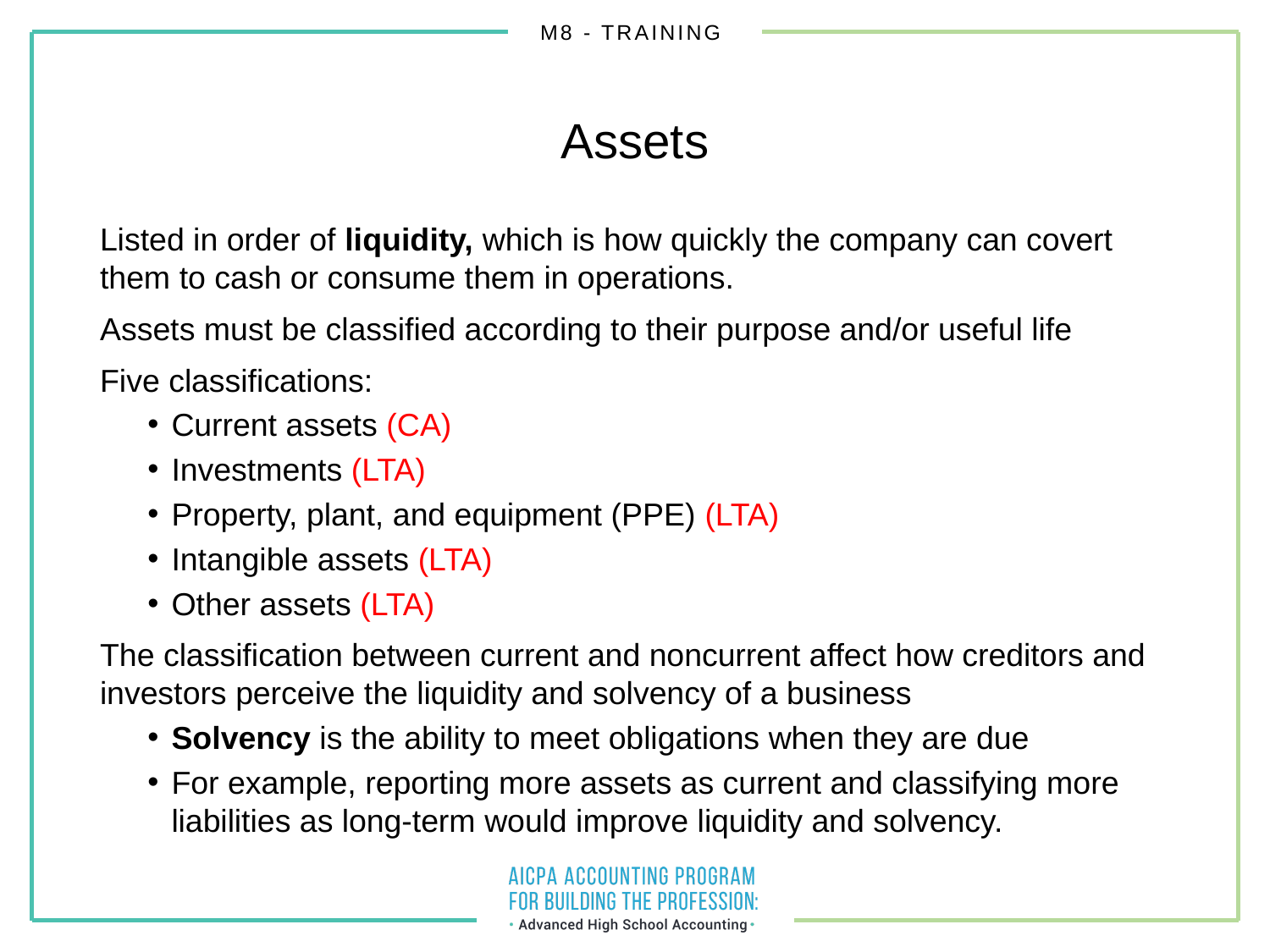

# Assets
Listed in order of liquidity, which is how quickly the company can covert them to cash or consume them in operations.
Assets must be classified according to their purpose and/or useful life
Five classifications:
Current assets (CA)
Investments (LTA)
Property, plant, and equipment (PPE) (LTA)
Intangible assets (LTA)
Other assets (LTA)
The classification between current and noncurrent affect how creditors and investors perceive the liquidity and solvency of a business
Solvency is the ability to meet obligations when they are due
For example, reporting more assets as current and classifying more liabilities as long-term would improve liquidity and solvency.